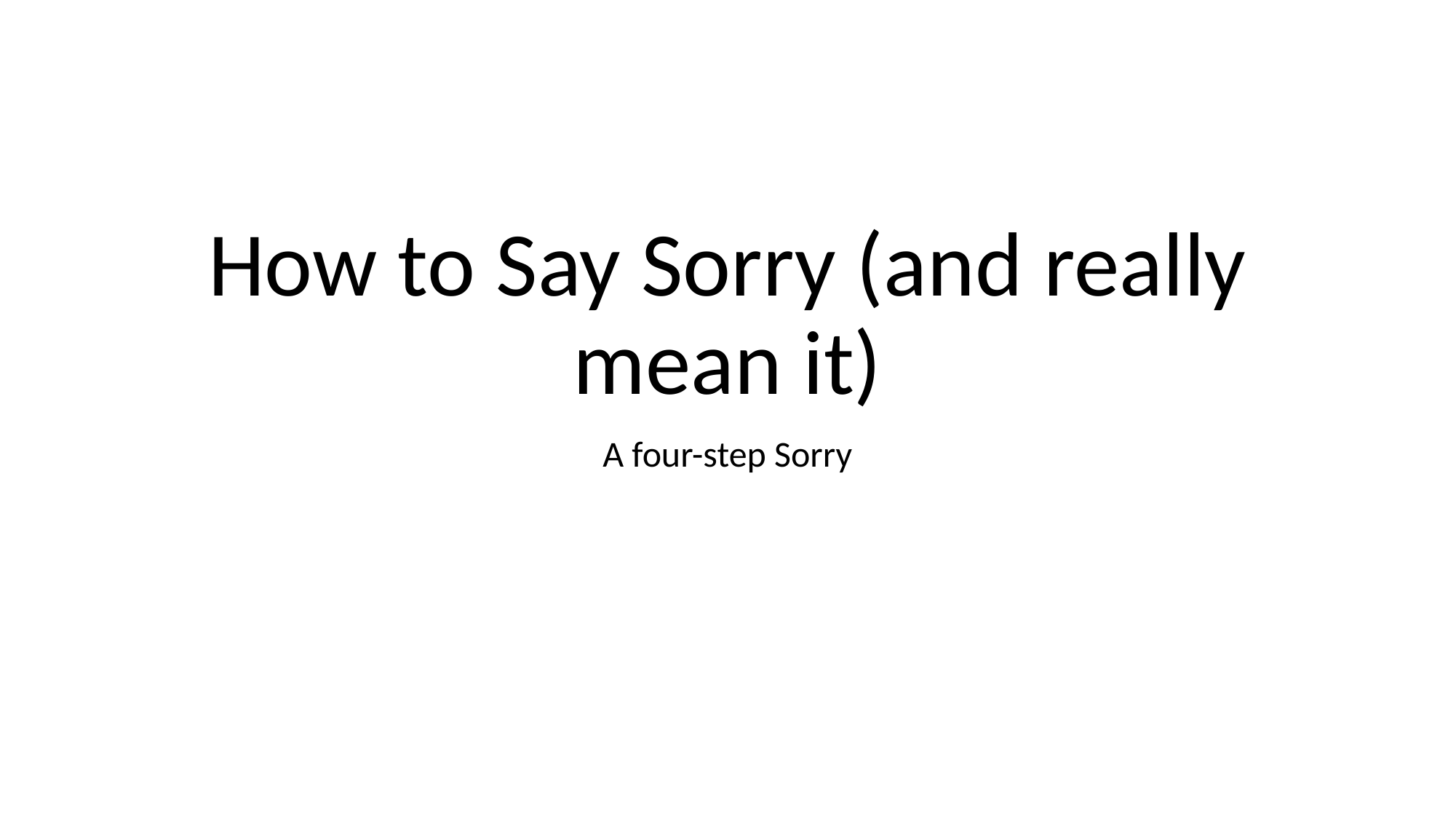

# How to Say Sorry (and really mean it)
A four-step Sorry